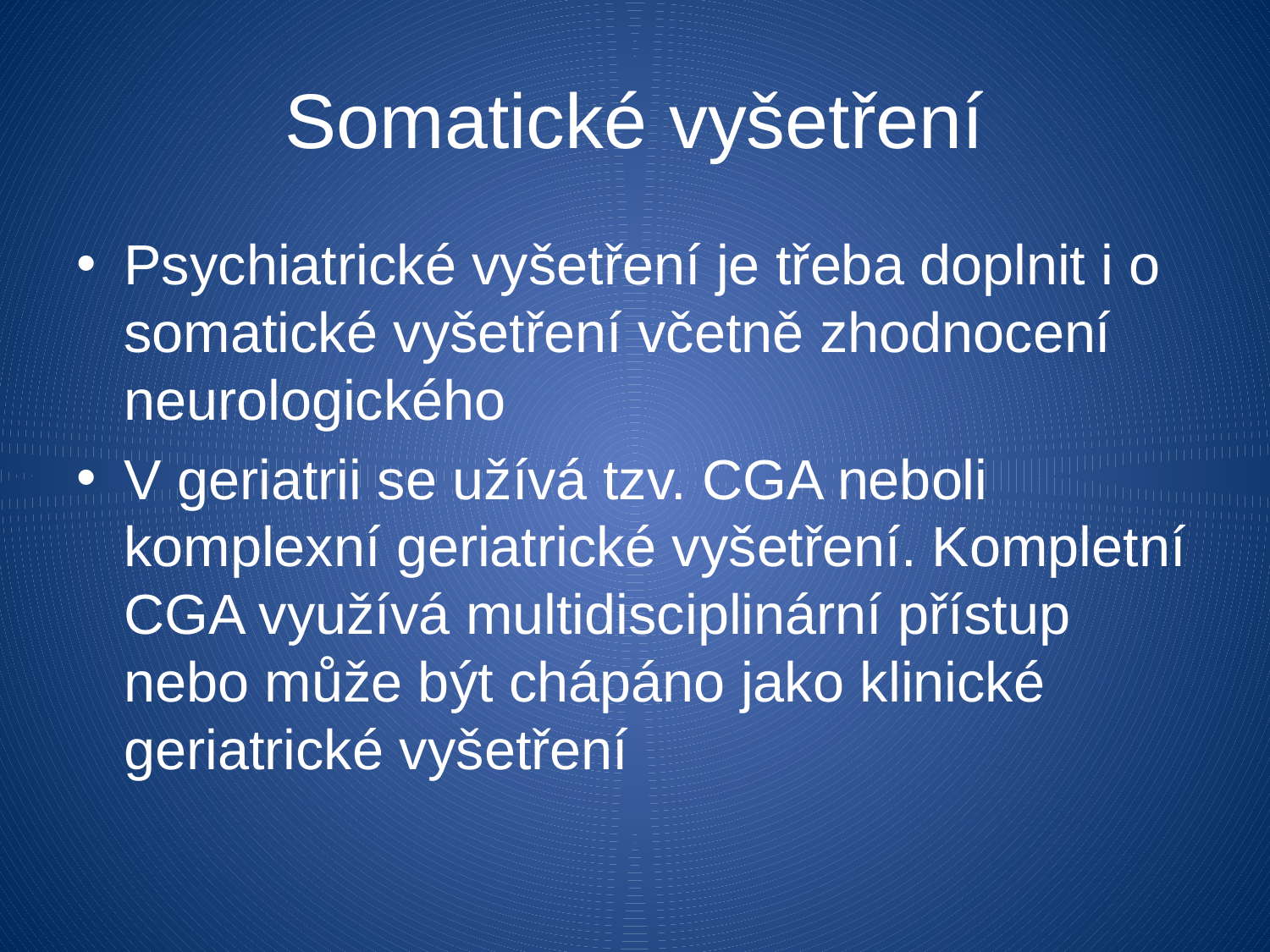

Somatické vyšetření
Psychiatrické vyšetření je třeba doplnit i o somatické vyšetření včetně zhodnocení neurologického
V geriatrii se užívá tzv. CGA neboli komplexní geriatrické vyšetření. Kompletní CGA využívá multidisciplinární přístup nebo může být chápáno jako klinické geriatrické vyšetření